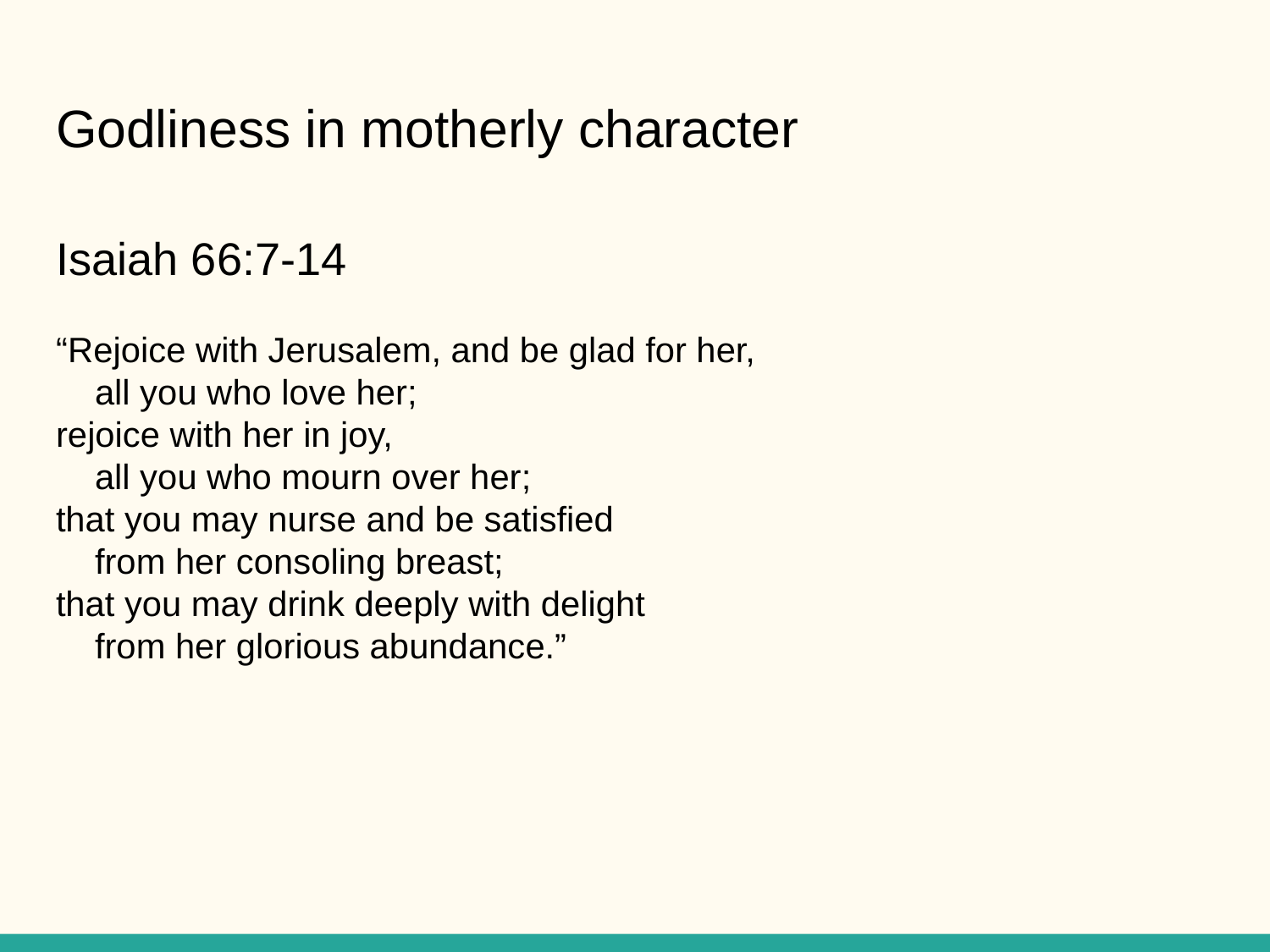

# Godliness in motherly character
Isaiah 66:7-14

“Rejoice with Jerusalem, and be glad for her,
    all you who love her;
rejoice with her in joy,
    all you who mourn over her;
that you may nurse and be satisfied
    from her consoling breast;
that you may drink deeply with delight
    from her glorious abundance.”